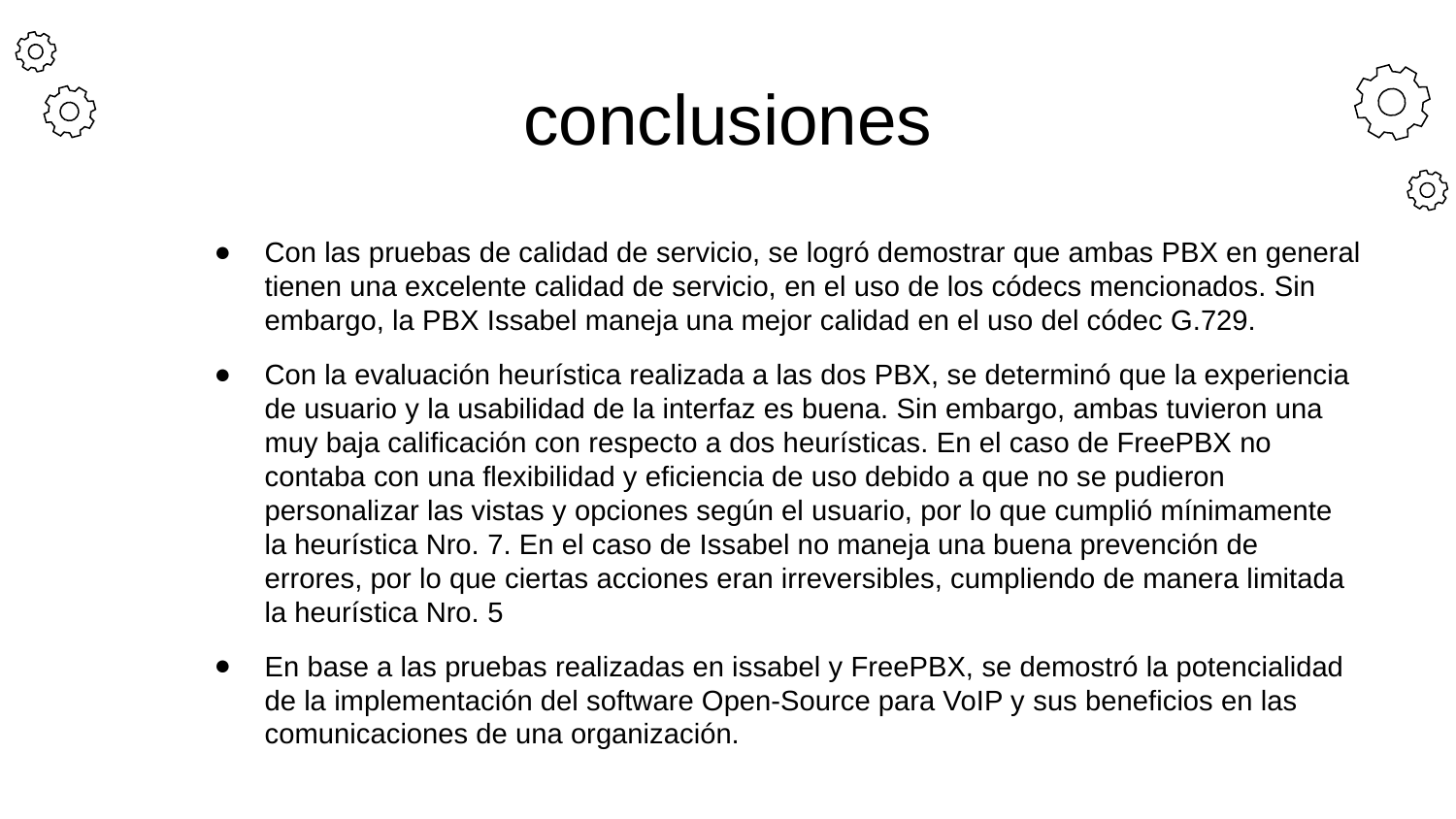

# conclusiones
Con las pruebas de calidad de servicio, se logró demostrar que ambas PBX en general tienen una excelente calidad de servicio, en el uso de los códecs mencionados. Sin embargo, la PBX Issabel maneja una mejor calidad en el uso del códec G.729.
Con la evaluación heurística realizada a las dos PBX, se determinó que la experiencia de usuario y la usabilidad de la interfaz es buena. Sin embargo, ambas tuvieron una muy baja calificación con respecto a dos heurísticas. En el caso de FreePBX no contaba con una flexibilidad y eficiencia de uso debido a que no se pudieron personalizar las vistas y opciones según el usuario, por lo que cumplió mínimamente la heurística Nro. 7. En el caso de Issabel no maneja una buena prevención de errores, por lo que ciertas acciones eran irreversibles, cumpliendo de manera limitada la heurística Nro. 5
En base a las pruebas realizadas en issabel y FreePBX, se demostró la potencialidad de la implementación del software Open-Source para VoIP y sus beneficios en las comunicaciones de una organización.